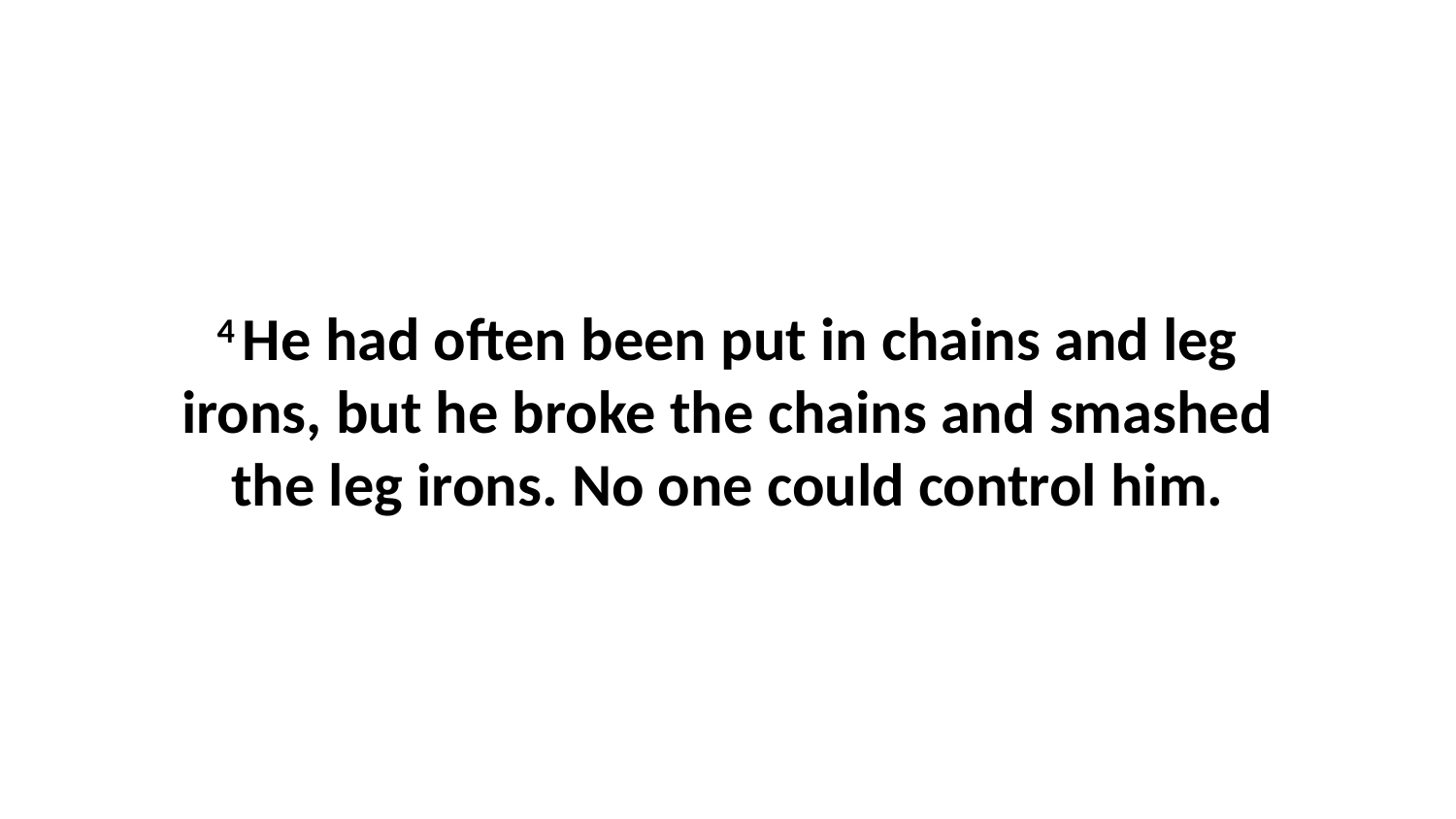

4 He had often been put in chains and leg irons, but he broke the chains and smashed the leg irons. No one could control him.